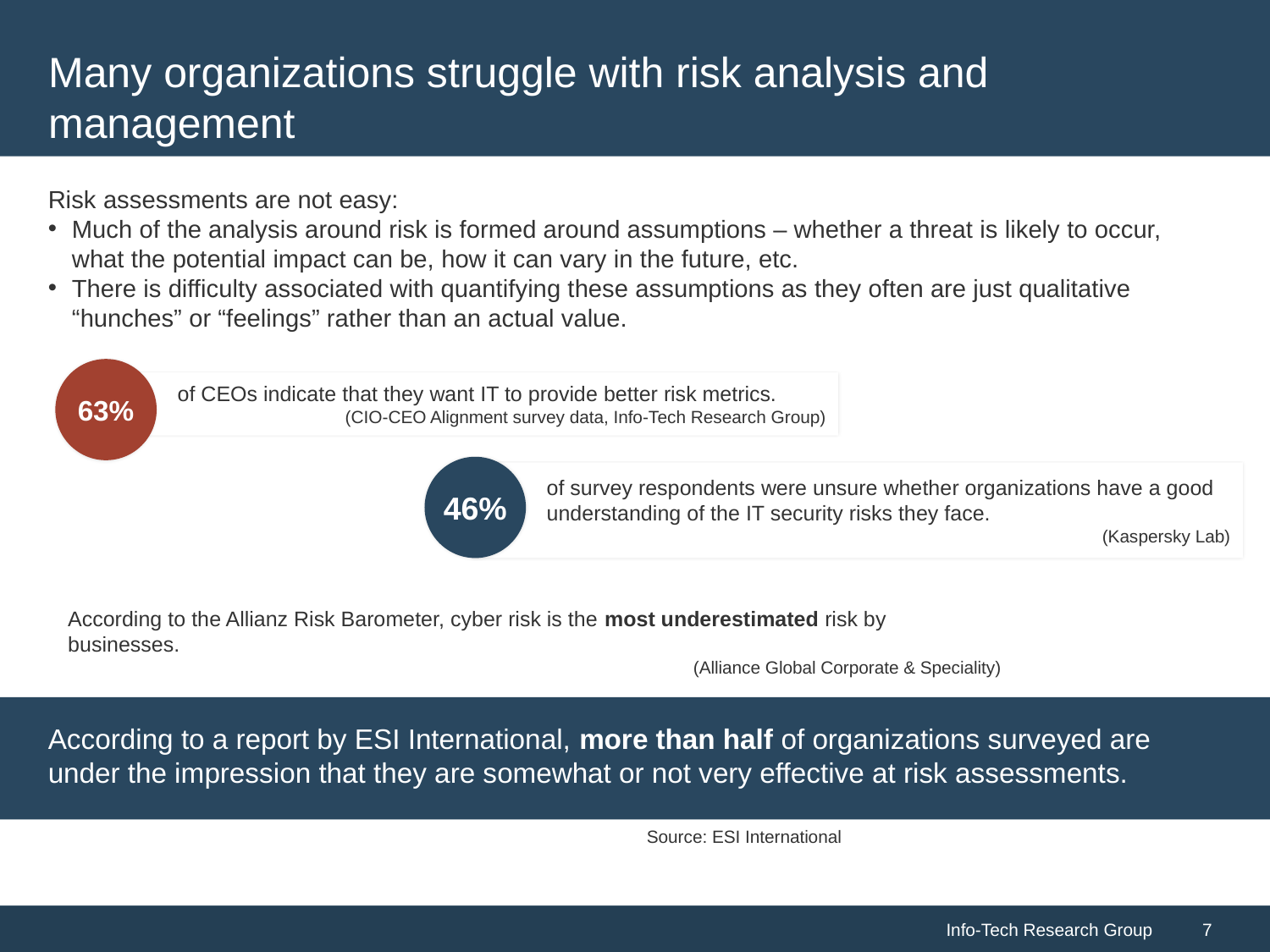

# Many organizations struggle with risk analysis and management
Risk assessments are not easy:
Much of the analysis around risk is formed around assumptions – whether a threat is likely to occur, what the potential impact can be, how it can vary in the future, etc.
There is difficulty associated with quantifying these assumptions as they often are just qualitative “hunches” or “feelings” rather than an actual value.
63%
of CEOs indicate that they want IT to provide better risk metrics.
(CIO-CEO Alignment survey data, Info-Tech Research Group)
46%
of survey respondents were unsure whether organizations have a good understanding of the IT security risks they face.
(Kaspersky Lab)
According to the Allianz Risk Barometer, cyber risk is the most underestimated risk by businesses.
(Alliance Global Corporate & Speciality)

According to a report by ESI International, more than half of organizations surveyed are under the impression that they are somewhat or not very effective at risk assessments.
Source: ESI International